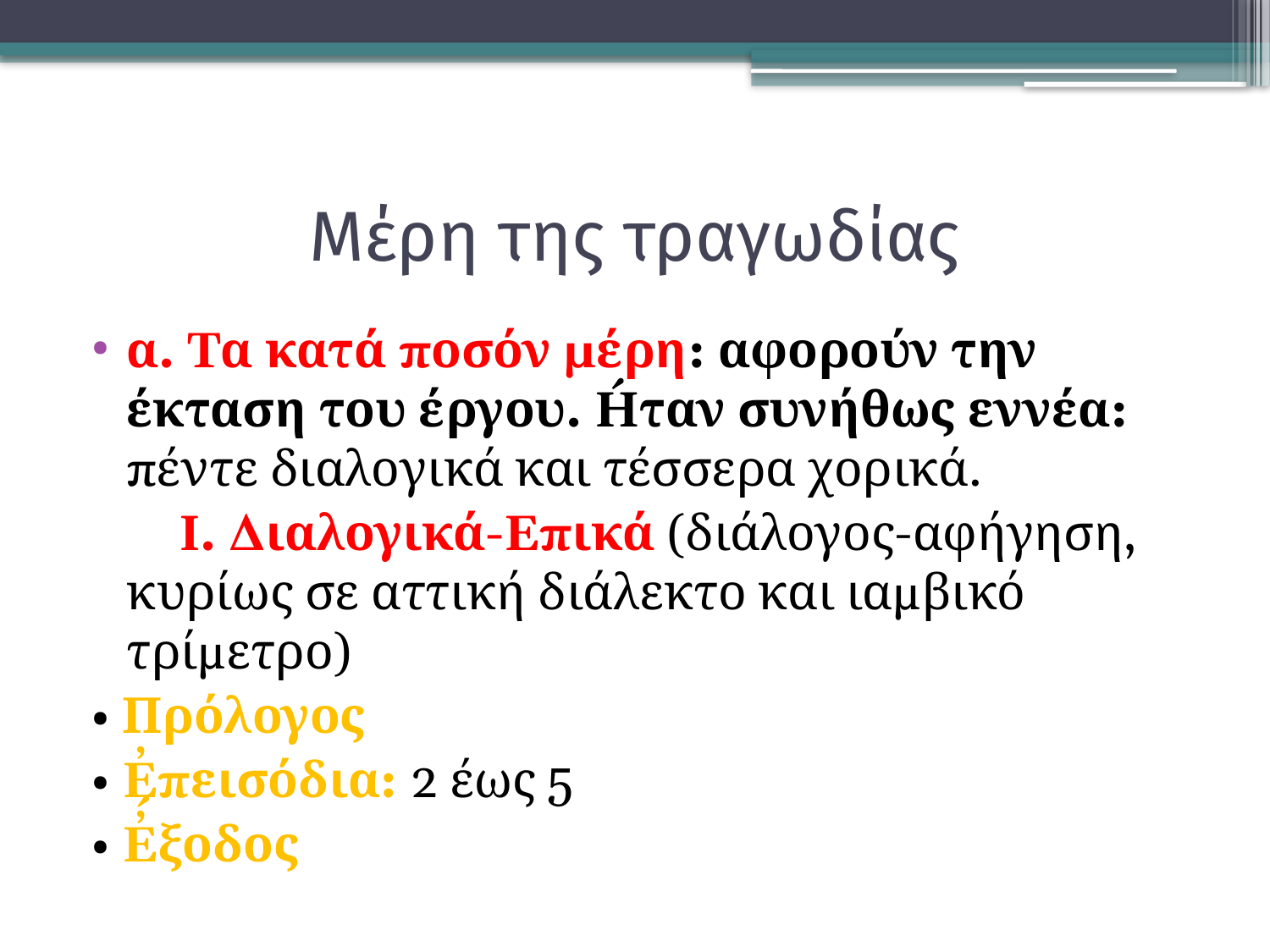

# Μέρη της τραγωδίας
α. Τα κατά ποσόν μέρη: αφορούν την έκταση του έργου. Ήταν συνήθως εννέα: πέντε διαλογικά και τέσσερα χορικά.
       Ι. Διαλογικά-Επικά (διάλογος-αφήγηση, κυρίως σε αττική διάλεκτο και ιαμβικό τρίμετρο)
• Πρόλογος
• Ἐπεισόδια: 2 έως 5
• Ἔξοδος